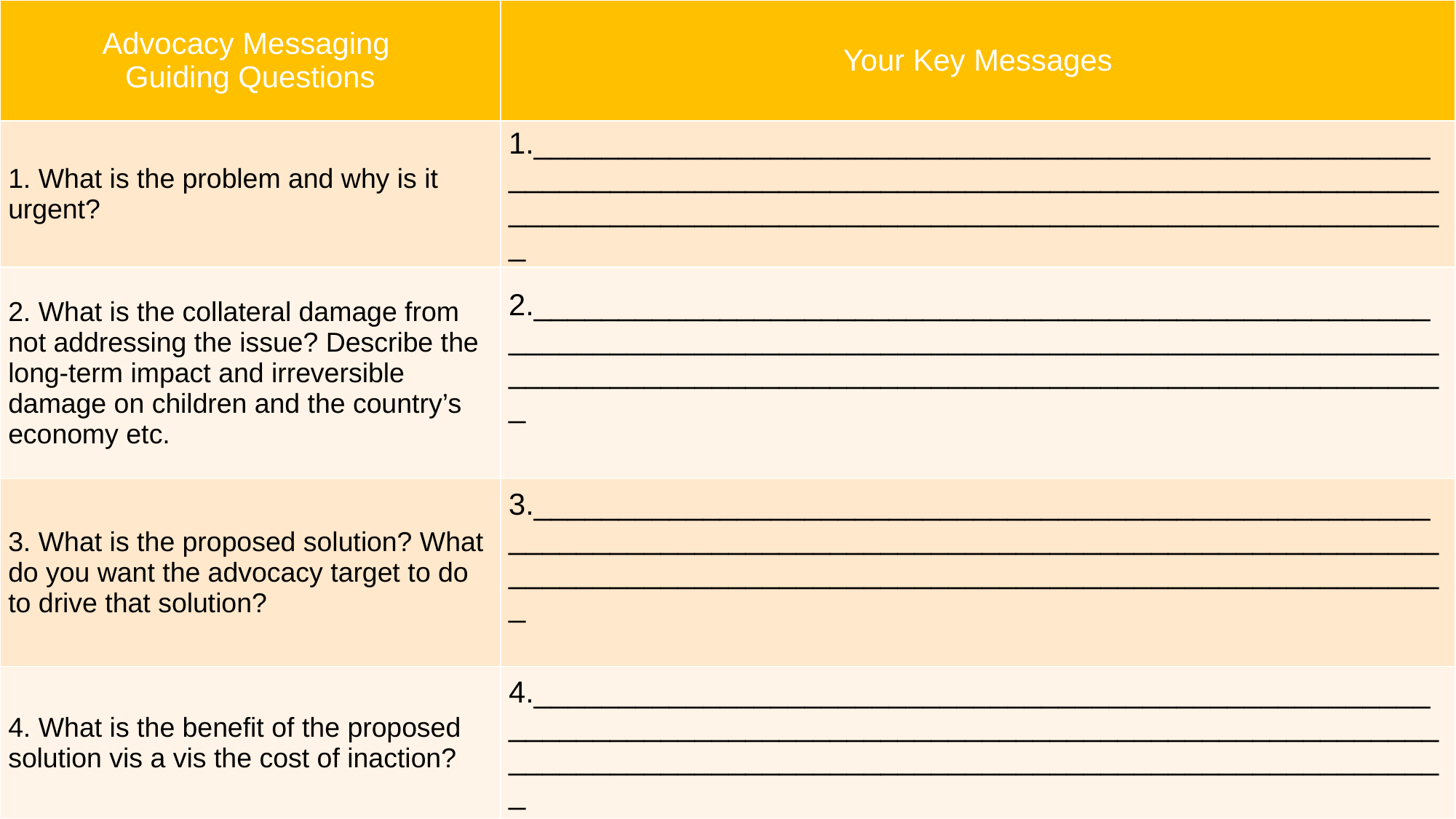

| Advocacy Messaging Guiding Questions | Your Key Messages |
| --- | --- |
| 1. What is the problem and why is it urgent? | 1.\_\_\_\_\_\_\_\_\_\_\_\_\_\_\_\_\_\_\_\_\_\_\_\_\_\_\_\_\_\_\_\_\_\_\_\_\_\_\_\_\_\_\_\_\_\_\_\_\_\_\_\_\_\_\_\_\_\_\_\_\_\_\_\_\_\_\_\_\_\_\_\_\_\_\_\_\_\_\_\_\_\_\_\_\_\_\_\_\_\_\_\_\_\_\_\_\_\_\_\_\_\_\_\_\_\_\_\_\_\_\_\_\_\_\_\_\_\_\_\_\_\_\_\_\_\_\_\_\_\_\_\_\_\_\_\_\_\_\_\_\_\_\_\_\_\_\_\_\_\_\_\_\_\_\_\_\_\_\_\_\_\_\_\_ |
| 2. What is the collateral damage from not addressing the issue? Describe the long-term impact and irreversible damage on children and the country’s economy etc. | 2.\_\_\_\_\_\_\_\_\_\_\_\_\_\_\_\_\_\_\_\_\_\_\_\_\_\_\_\_\_\_\_\_\_\_\_\_\_\_\_\_\_\_\_\_\_\_\_\_\_\_\_\_\_\_\_\_\_\_\_\_\_\_\_\_\_\_\_\_\_\_\_\_\_\_\_\_\_\_\_\_\_\_\_\_\_\_\_\_\_\_\_\_\_\_\_\_\_\_\_\_\_\_\_\_\_\_\_\_\_\_\_\_\_\_\_\_\_\_\_\_\_\_\_\_\_\_\_\_\_\_\_\_\_\_\_\_\_\_\_\_\_\_\_\_\_\_\_\_\_\_\_\_\_\_\_\_\_\_\_\_\_\_\_\_ |
| 3. What is the proposed solution? What do you want the advocacy target to do to drive that solution? | 3.\_\_\_\_\_\_\_\_\_\_\_\_\_\_\_\_\_\_\_\_\_\_\_\_\_\_\_\_\_\_\_\_\_\_\_\_\_\_\_\_\_\_\_\_\_\_\_\_\_\_\_\_\_\_\_\_\_\_\_\_\_\_\_\_\_\_\_\_\_\_\_\_\_\_\_\_\_\_\_\_\_\_\_\_\_\_\_\_\_\_\_\_\_\_\_\_\_\_\_\_\_\_\_\_\_\_\_\_\_\_\_\_\_\_\_\_\_\_\_\_\_\_\_\_\_\_\_\_\_\_\_\_\_\_\_\_\_\_\_\_\_\_\_\_\_\_\_\_\_\_\_\_\_\_\_\_\_\_\_\_\_\_\_\_ |
| 4. What is the benefit of the proposed solution vis a vis the cost of inaction? | 4.\_\_\_\_\_\_\_\_\_\_\_\_\_\_\_\_\_\_\_\_\_\_\_\_\_\_\_\_\_\_\_\_\_\_\_\_\_\_\_\_\_\_\_\_\_\_\_\_\_\_\_\_\_\_\_\_\_\_\_\_\_\_\_\_\_\_\_\_\_\_\_\_\_\_\_\_\_\_\_\_\_\_\_\_\_\_\_\_\_\_\_\_\_\_\_\_\_\_\_\_\_\_\_\_\_\_\_\_\_\_\_\_\_\_\_\_\_\_\_\_\_\_\_\_\_\_\_\_\_\_\_\_\_\_\_\_\_\_\_\_\_\_\_\_\_\_\_\_\_\_\_\_\_\_\_\_\_\_\_\_\_\_\_\_ |